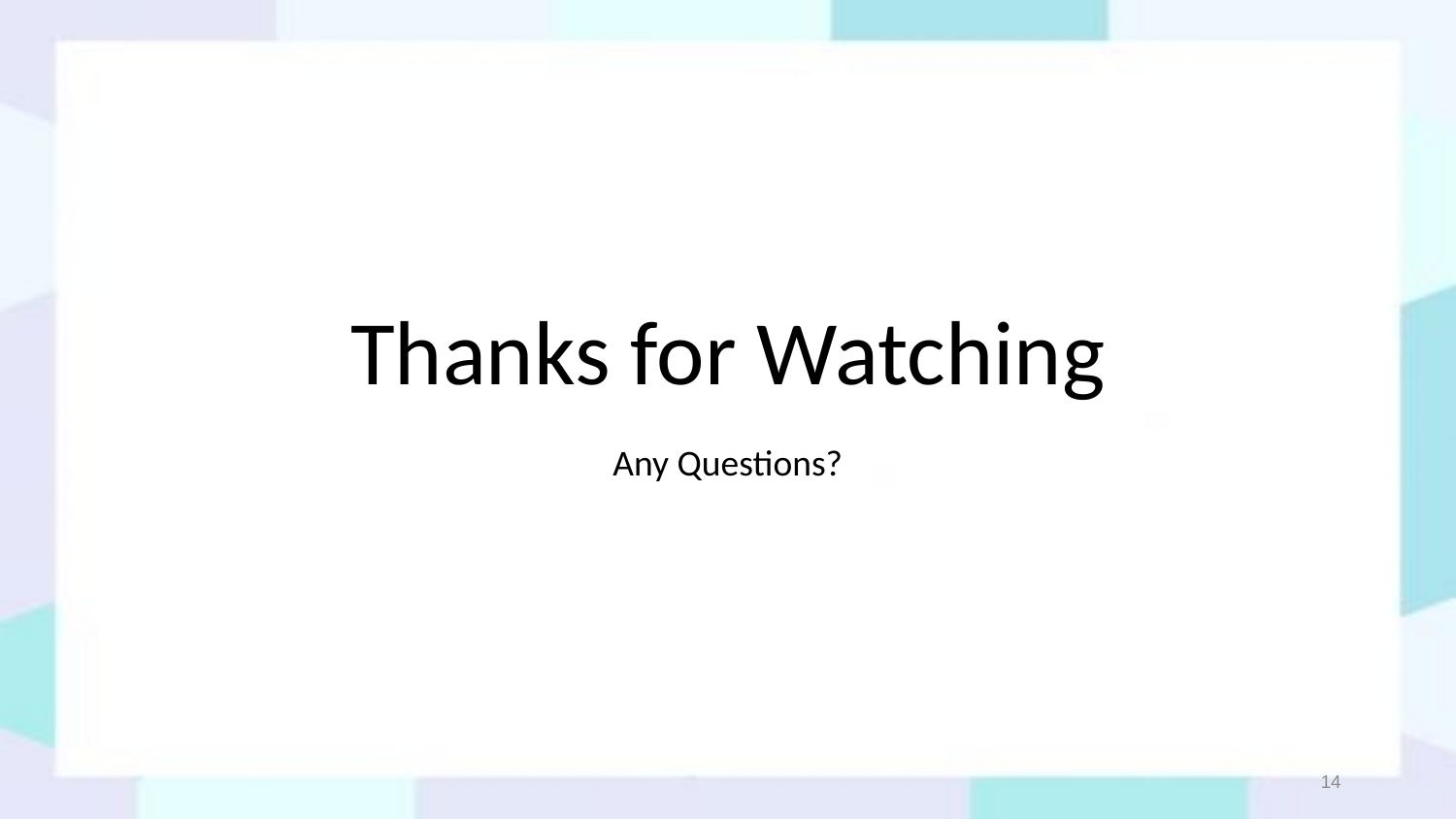

# Thanks for Watching
Any Questions?
14